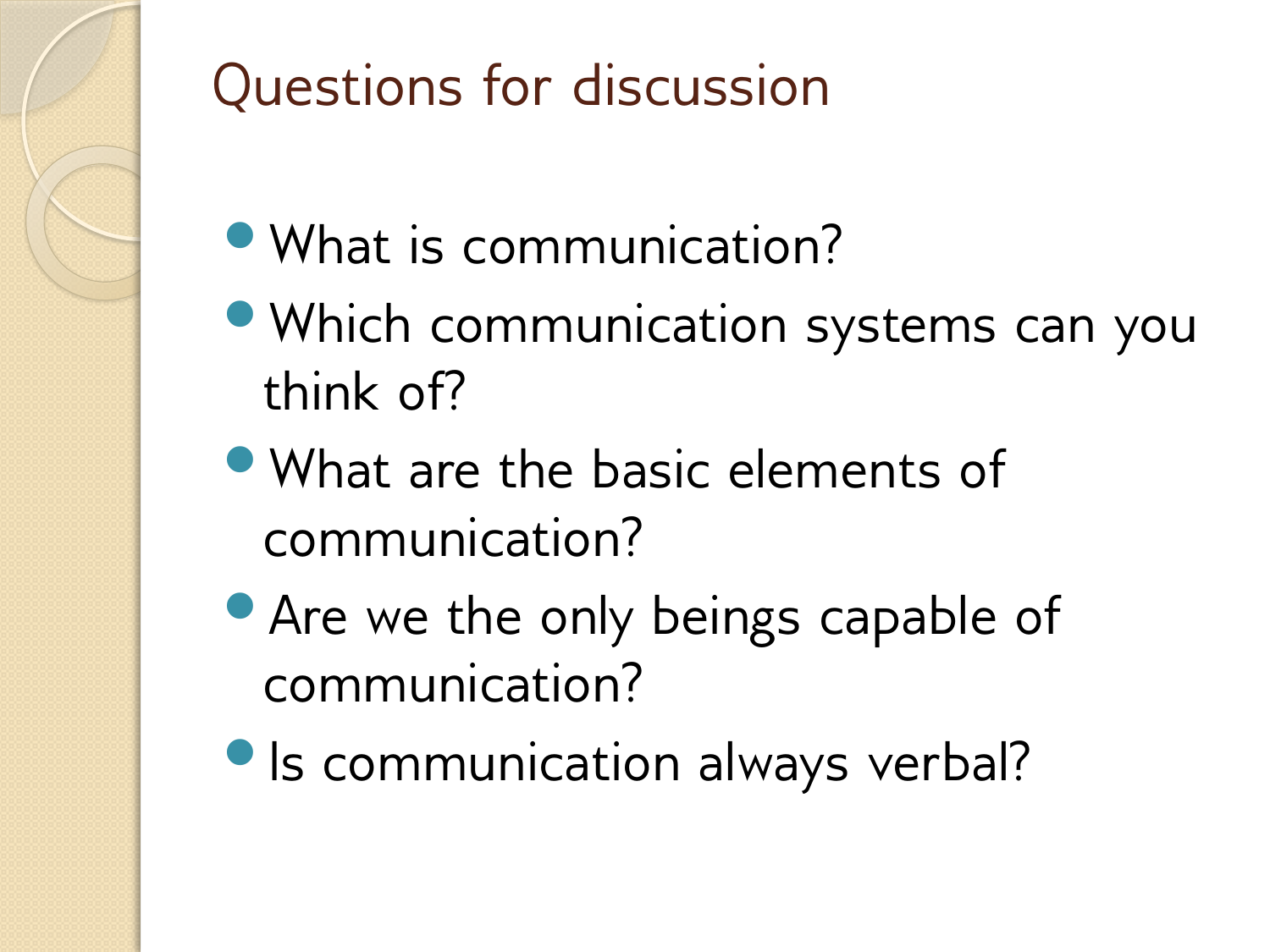

# Questions for discussion
What is communication?
Which communication systems can you think of?
What are the basic elements of communication?
Are we the only beings capable of communication?
Is communication always verbal?